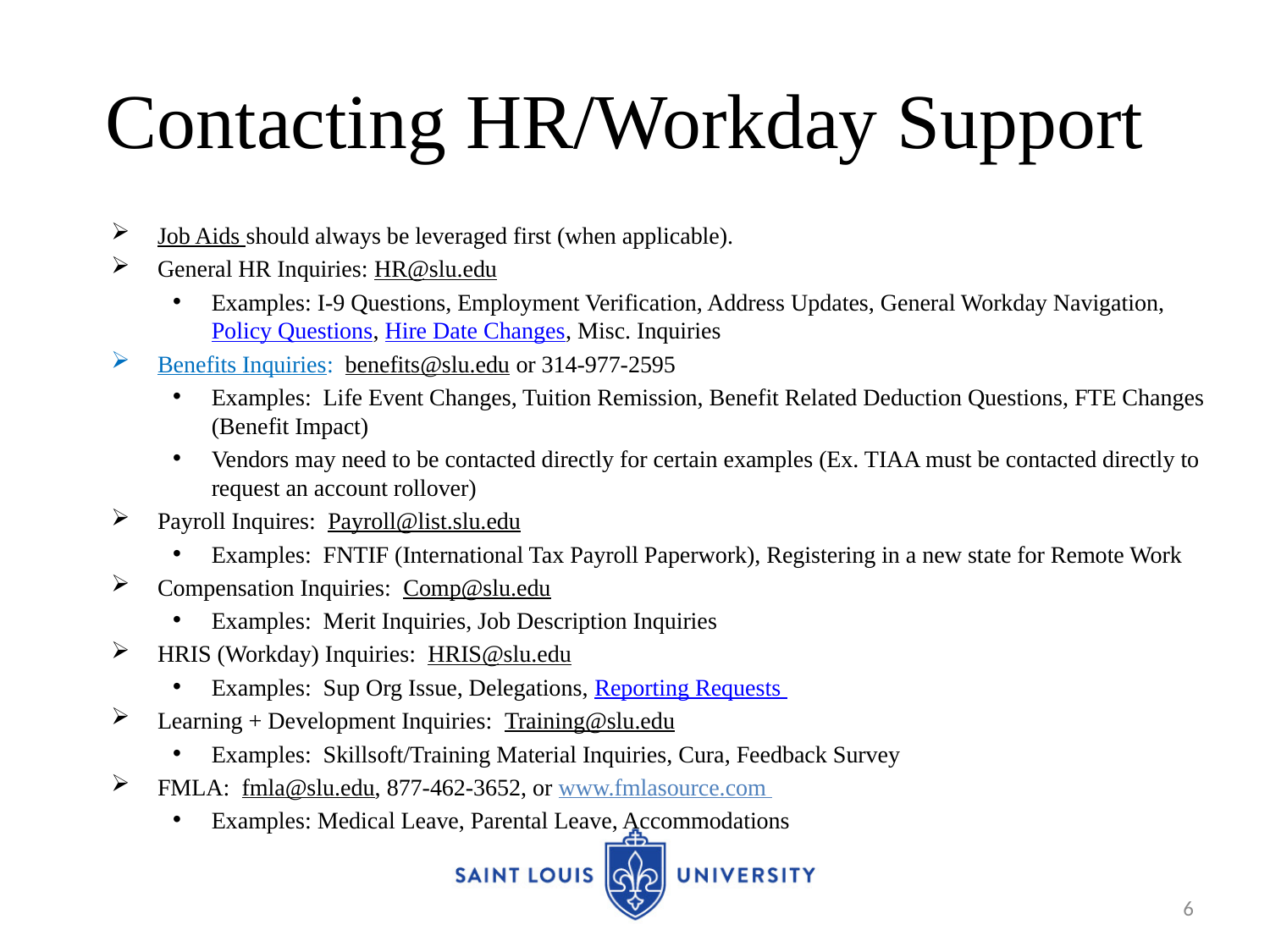

# Contacting HR/Workday Support
Job Aids should always be leveraged first (when applicable).
General HR Inquiries: HR@slu.edu
Examples: I-9 Questions, Employment Verification, Address Updates, General Workday Navigation, Policy Questions, Hire Date Changes, Misc. Inquiries
Benefits Inquiries:  benefits@slu.edu or 314-977-2595
Examples:  Life Event Changes, Tuition Remission, Benefit Related Deduction Questions, FTE Changes (Benefit Impact)
Vendors may need to be contacted directly for certain examples (Ex. TIAA must be contacted directly to request an account rollover)
Payroll Inquires:  Payroll@list.slu.edu
Examples:  FNTIF (International Tax Payroll Paperwork), Registering in a new state for Remote Work
Compensation Inquiries:  Comp@slu.edu
Examples:  Merit Inquiries, Job Description Inquiries
HRIS (Workday) Inquiries:  HRIS@slu.edu
Examples:  Sup Org Issue, Delegations, Reporting Requests
Learning + Development Inquiries:  Training@slu.edu
Examples:  Skillsoft/Training Material Inquiries, Cura, Feedback Survey
FMLA:  fmla@slu.edu, 877-462-3652, or www.fmlasource.com
Examples: Medical Leave, Parental Leave, Accommodations

6